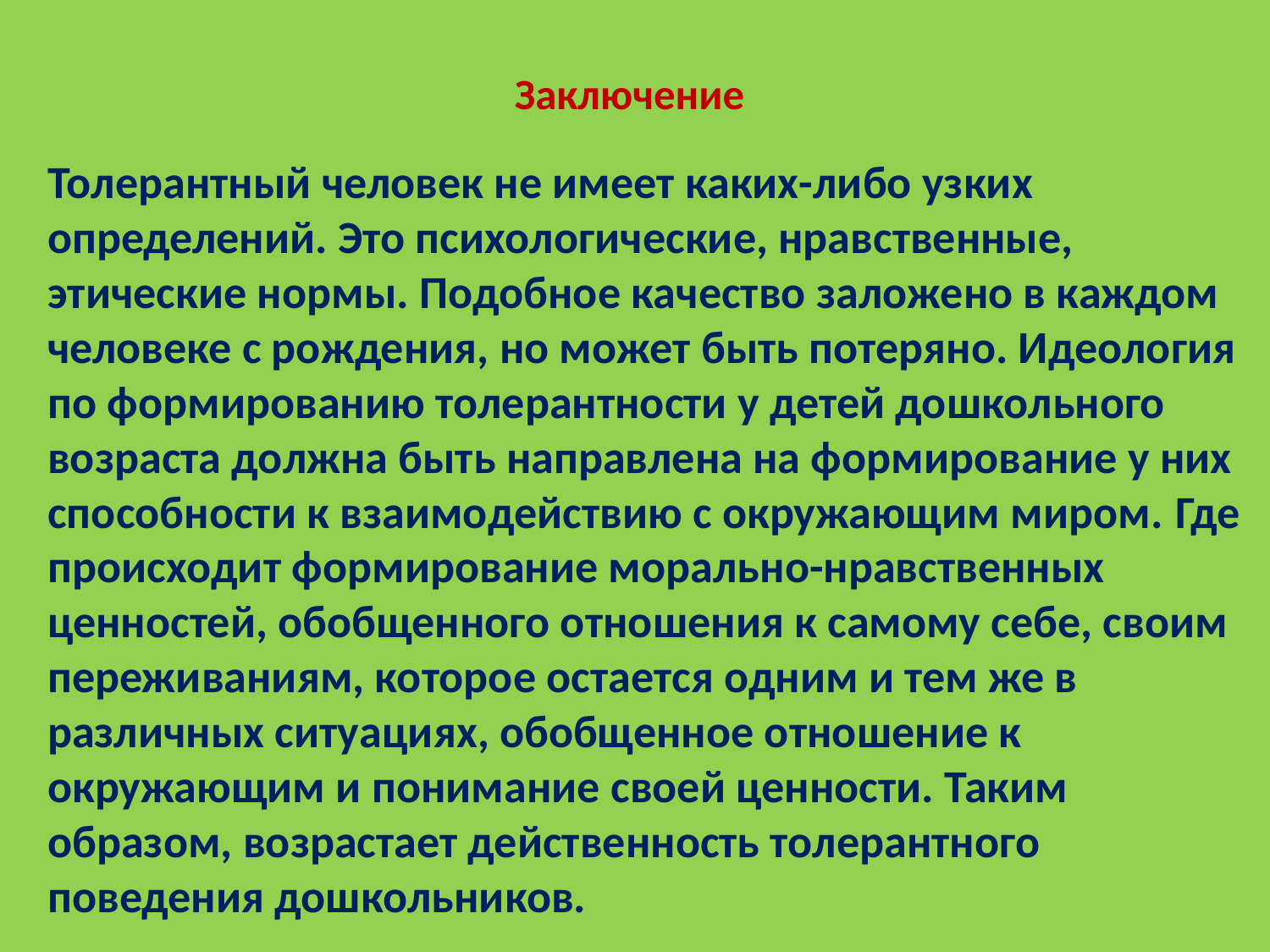

# Заключение
Толерантный человек не имеет каких-либо узких определений. Это психологические, нравственные, этические нормы. Подобное качество заложено в каждом человеке с рождения, но может быть потеряно. Идеология по формированию толерантности у детей дошкольного возраста должна быть направлена на формирование у них способности к взаимодействию с окружающим миром. Где происходит формирование морально-нравственных ценностей, обобщенного отношения к самому себе, своим переживаниям, которое остается одним и тем же в различных ситуациях, обобщенное отношение к окружающим и понимание своей ценности. Таким образом, возрастает действенность толерантного поведения дошкольников.